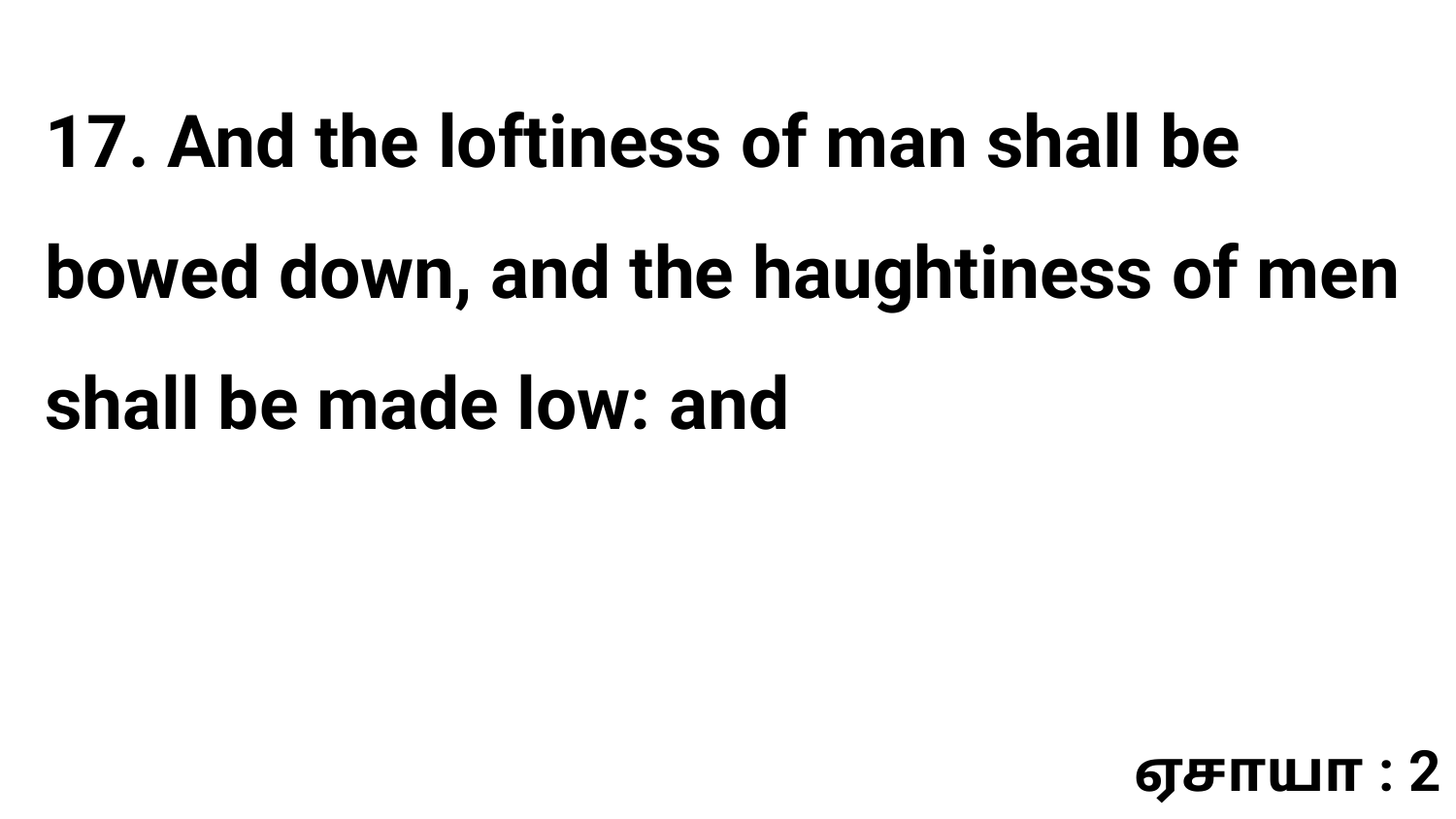

17. And the loftiness of man shall be bowed down, and the haughtiness of men shall be made low: and
ஏசாயா : 2